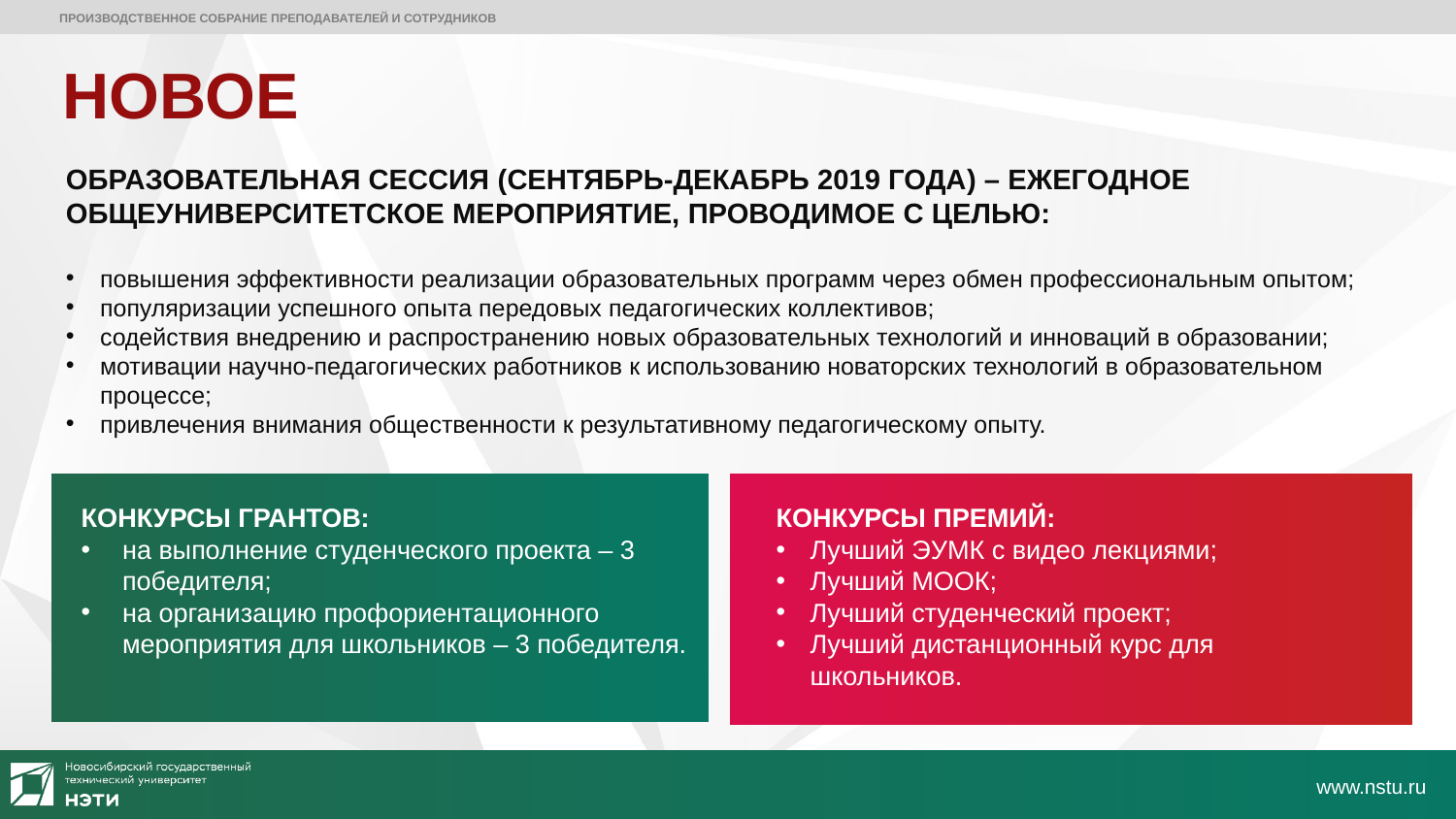

ПРОИЗВОДСТВЕННОЕ СОБРАНИЕ ПРЕПОДАВАТЕЛЕЙ И СОТРУДНИКОВ
НОВОЕ
ОБРАЗОВАТЕЛЬНАЯ СЕССИЯ (СЕНТЯБРЬ-ДЕКАБРЬ 2019 ГОДА) – ЕЖЕГОДНОЕ ОБЩЕУНИВЕРСИТЕТСКОЕ МЕРОПРИЯТИЕ, ПРОВОДИМОЕ С ЦЕЛЬЮ:

повышения эффективности реализации образовательных программ через обмен профессиональным опытом;
популяризации успешного опыта передовых педагогических коллективов;
содействия внедрению и распространению новых образовательных технологий и инноваций в образовании;
мотивации научно-педагогических работников к использованию новаторских технологий в образовательном процессе;
привлечения внимания общественности к результативному педагогическому опыту.

КОНКУРСЫ ГРАНТОВ:
на выполнение студенческого проекта – 3 победителя;
на организацию профориентационного мероприятия для школьников – 3 победителя.
КОНКУРСЫ ПРЕМИЙ:
Лучший ЭУМК с видео лекциями;
Лучший МООК;
Лучший студенческий проект;
Лучший дистанционный курс для школьников.